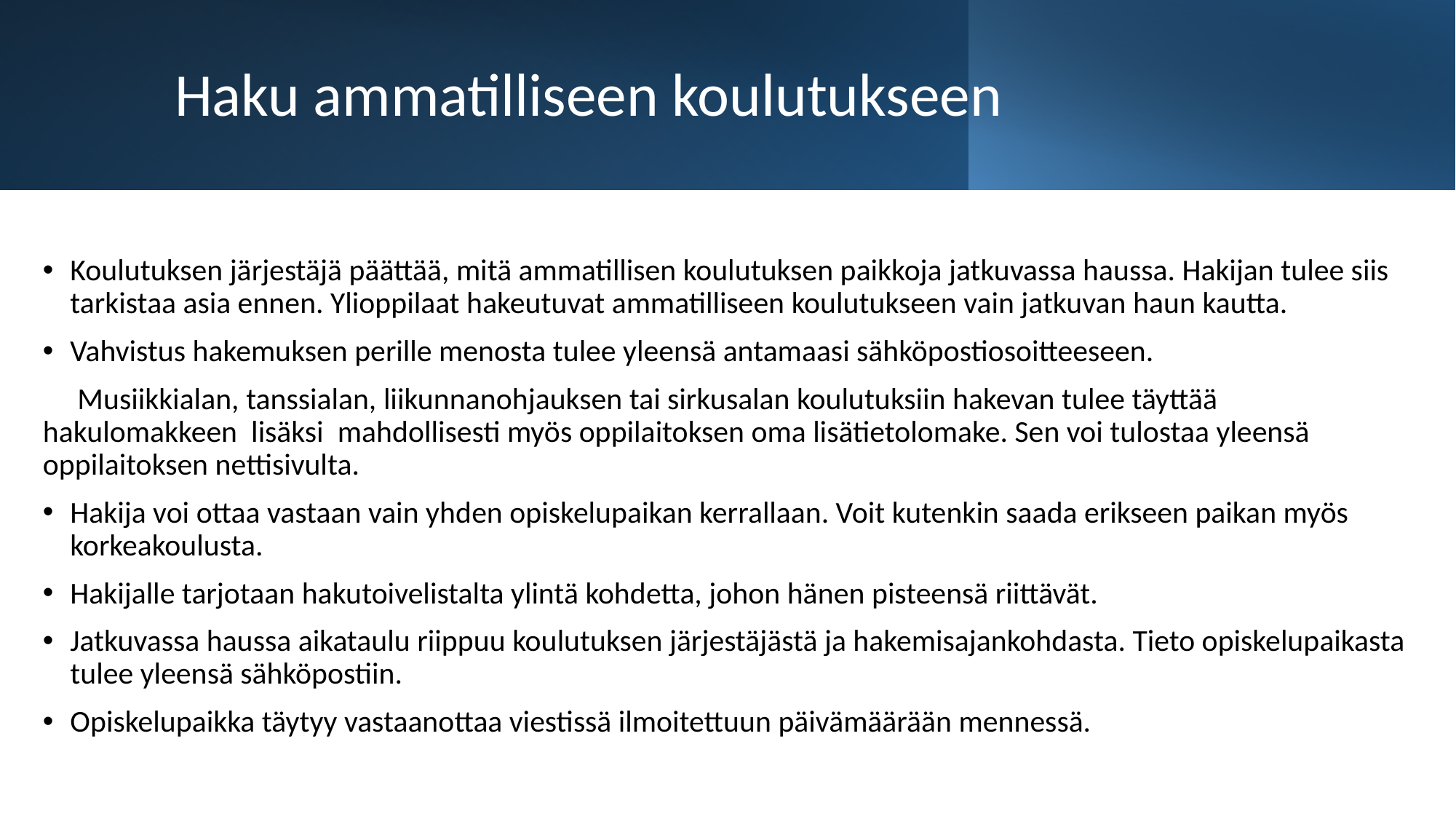

# Haku ammatilliseen koulutukseen
Koulutuksen järjestäjä päättää, mitä ammatillisen koulutuksen paikkoja jatkuvassa haussa. Hakijan tulee siis tarkistaa asia ennen. Ylioppilaat hakeutuvat ammatilliseen koulutukseen vain jatkuvan haun kautta.
Vahvistus hakemuksen perille menosta tulee yleensä antamaasi sähköpostiosoitteeseen.
     Musiikkialan, tanssialan, liikunnanohjauksen tai sirkusalan koulutuksiin hakevan tulee täyttää hakulomakkeen  lisäksi  mahdollisesti myös oppilaitoksen oma lisätietolomake. Sen voi tulostaa yleensä oppilaitoksen nettisivulta.
Hakija voi ottaa vastaan vain yhden opiskelupaikan kerrallaan. Voit kutenkin saada erikseen paikan myös korkeakoulusta.
Hakijalle tarjotaan hakutoivelistalta ylintä kohdetta, johon hänen pisteensä riittävät.
Jatkuvassa haussa aikataulu riippuu koulutuksen järjestäjästä ja hakemisajankohdasta. Tieto opiskelupaikasta tulee yleensä sähköpostiin.
Opiskelupaikka täytyy vastaanottaa viestissä ilmoitettuun päivämäärään mennessä.